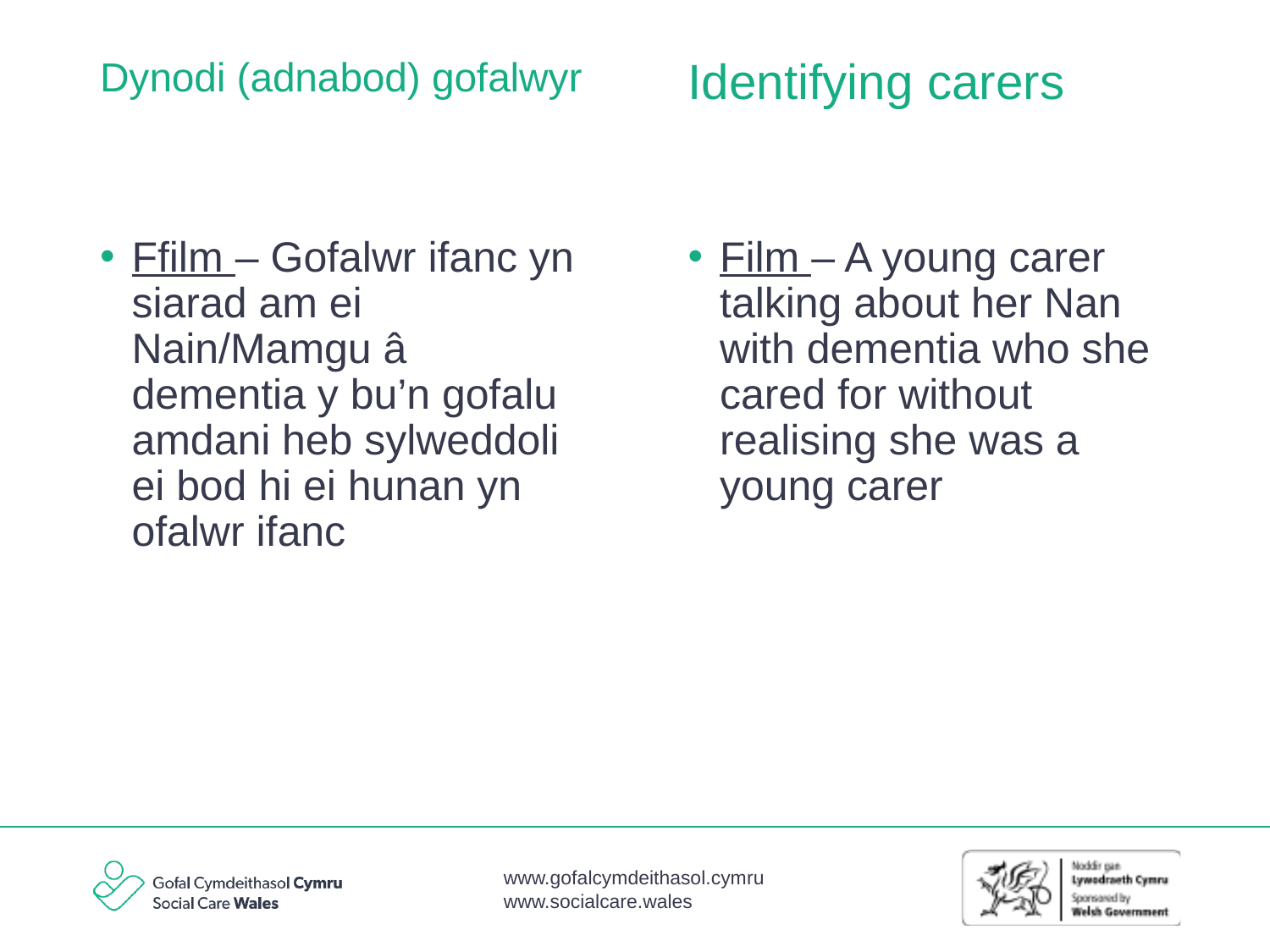

Identifying carers

# Dynodi (adnabod) gofalwyr
Ffilm – Gofalwr ifanc yn siarad am ei Nain/Mamgu â dementia y bu’n gofalu amdani heb sylweddoli ei bod hi ei hunan yn ofalwr ifanc

Film – A young carer talking about her Nan with dementia who she cared for without realising she was a young carer